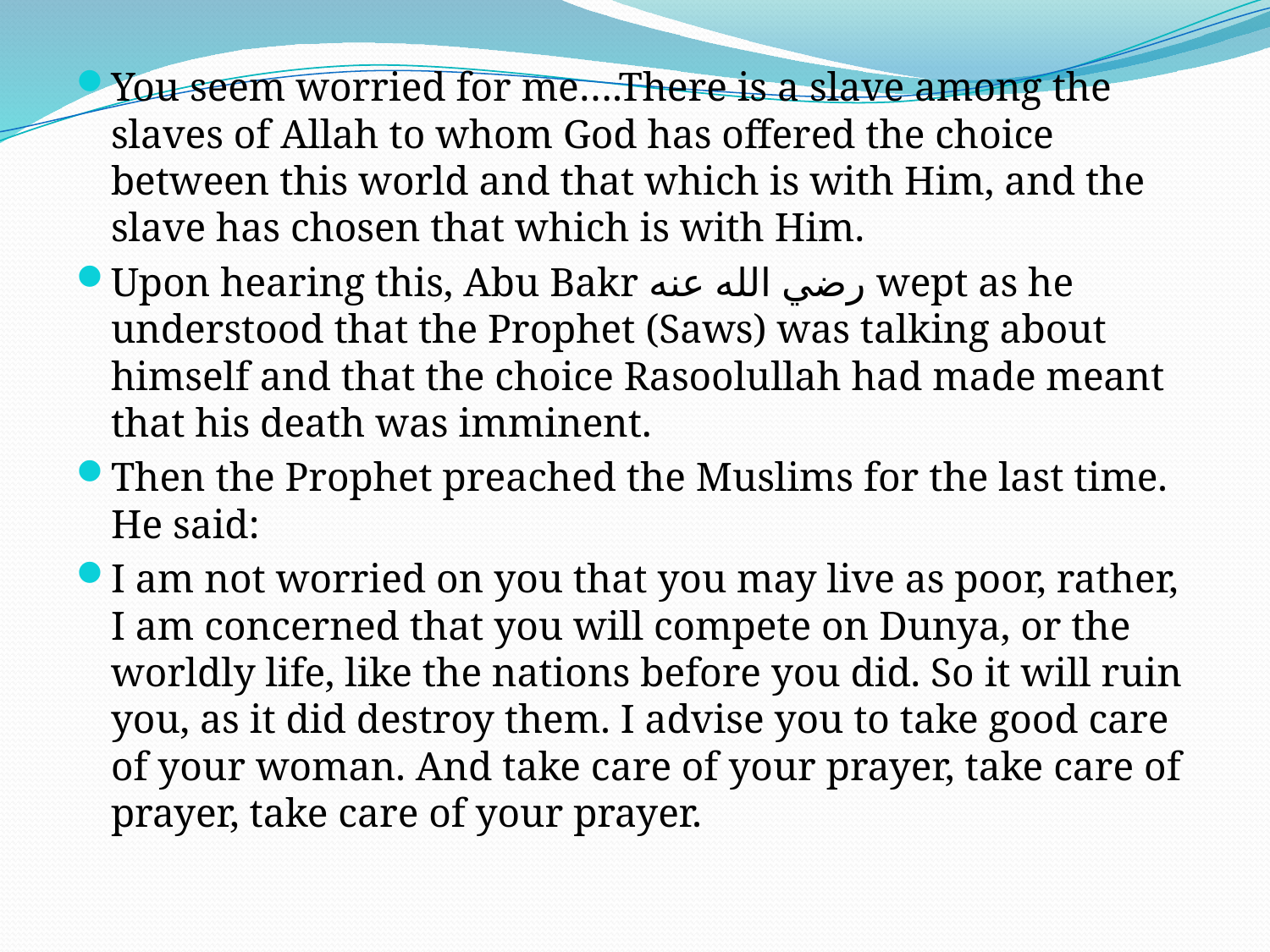

You seem worried for me….There is a slave among the slaves of Allah to whom God has offered the choice between this world and that which is with Him, and the slave has chosen that which is with Him.
Upon hearing this, Abu Bakr رضي الله عنه wept as he understood that the Prophet (Saws) was talking about himself and that the choice Rasoolullah had made meant that his death was imminent.
Then the Prophet preached the Muslims for the last time. He said:
I am not worried on you that you may live as poor, rather, I am concerned that you will compete on Dunya, or the worldly life, like the nations before you did. So it will ruin you, as it did destroy them. I advise you to take good care of your woman. And take care of your prayer, take care of prayer, take care of your prayer.